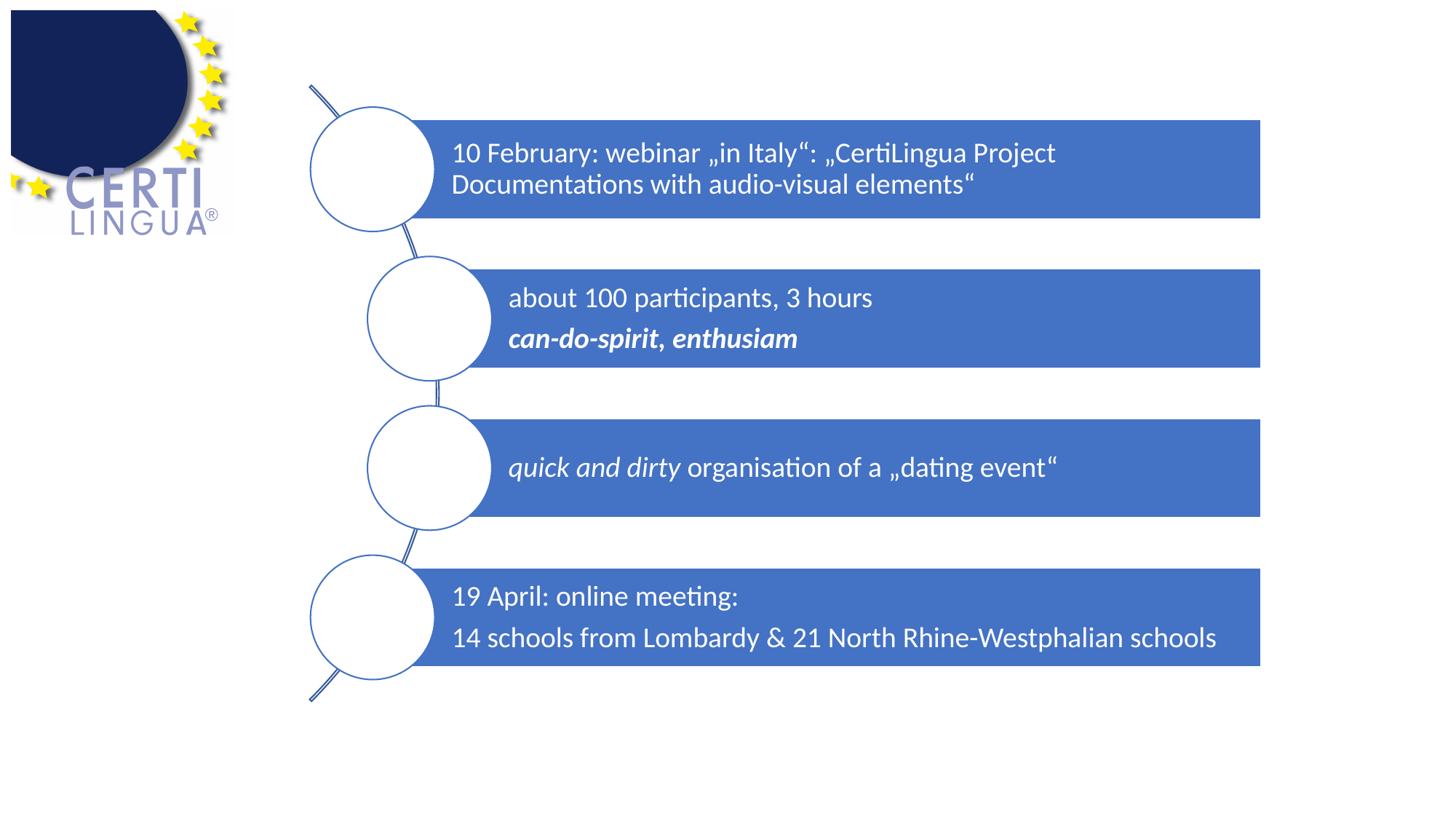

10 February: webinar „in Italy“: „CertiLingua Project Documentations with audio-visual elements“
about 100 participants, 3 hours
can-do-spirit, enthusiam
quick and dirty organisation of a „dating event“
19 April: online meeting:
14 schools from Lombardy & 21 North Rhine-Westphalian schools